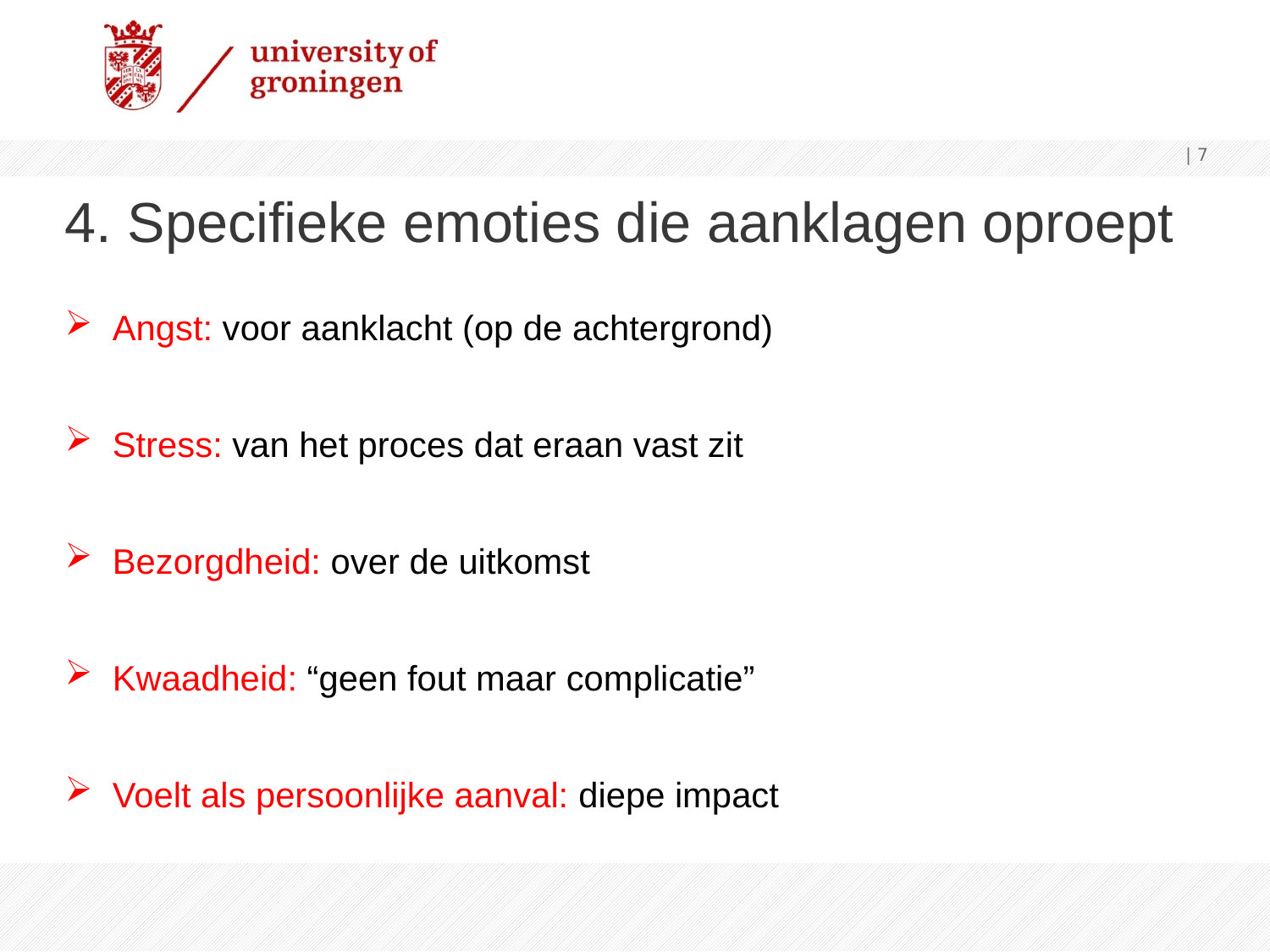

| 7
# 4. Specifieke emoties die aanklagen oproept

Angst: voor aanklacht (op de achtergrond)

Stress: van het proces dat eraan vast zit

Bezorgdheid: over de uitkomst

Kwaadheid: “geen fout maar complicatie”

Voelt als persoonlijke aanval: diepe impact